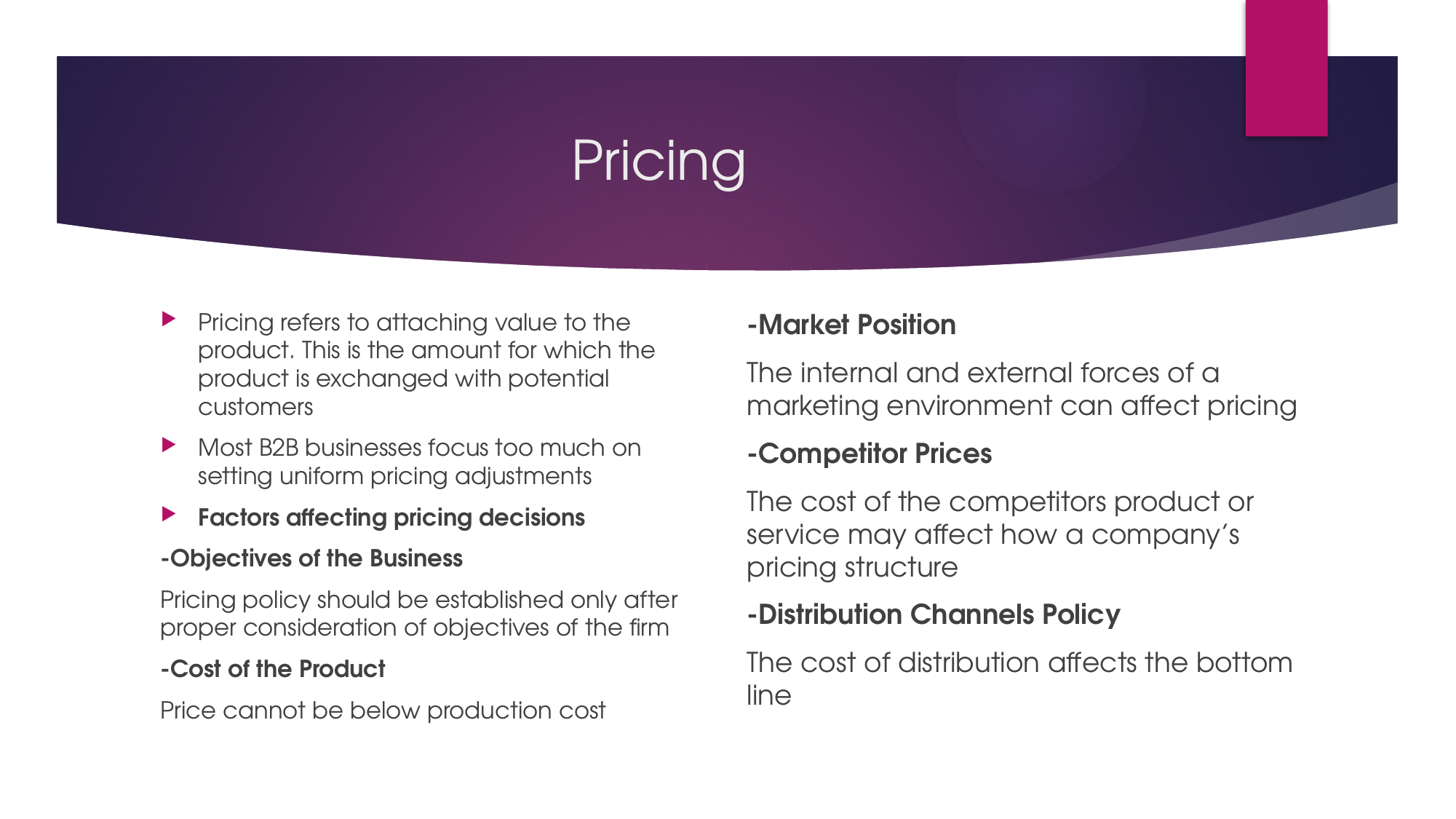

# Pricing
Pricing refers to attaching value to the product. This is the amount for which the product is exchanged with potential customers
Most B2B businesses focus too much on setting uniform pricing adjustments
Factors affecting pricing decisions
-Objectives of the Business
Pricing policy should be established only after proper consideration of objectives of the firm
-Cost of the Product
Price cannot be below production cost

-Market Position
The internal and external forces of a marketing environment can affect pricing
-Competitor Prices
The cost of the competitors product or service may affect how a company’s pricing structure
-Distribution Channels Policy
The cost of distribution affects the bottom line